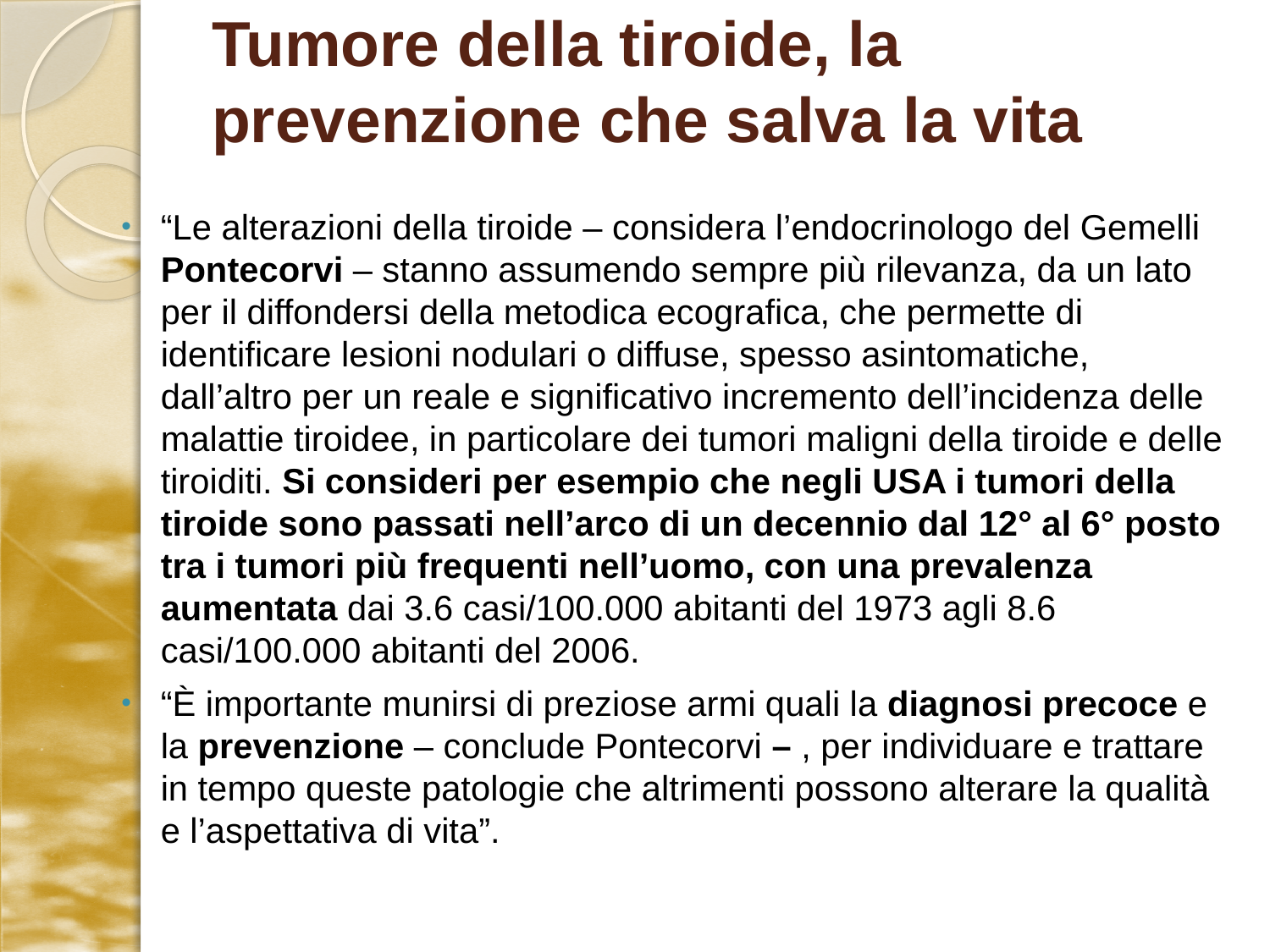

# Tumore della tiroide, la prevenzione che salva la vita
“Le alterazioni della tiroide – considera l’endocrinologo del Gemelli Pontecorvi – stanno assumendo sempre più rilevanza, da un lato per il diffondersi della metodica ecografica, che permette di identificare lesioni nodulari o diffuse, spesso asintomatiche, dall’altro per un reale e significativo incremento dell’incidenza delle malattie tiroidee, in particolare dei tumori maligni della tiroide e delle tiroiditi. Si consideri per esempio che negli USA i tumori della tiroide sono passati nell’arco di un decennio dal 12° al 6° posto tra i tumori più frequenti nell’uomo, con una prevalenza aumentata dai 3.6 casi/100.000 abitanti del 1973 agli 8.6 casi/100.000 abitanti del 2006.
“È importante munirsi di preziose armi quali la diagnosi precoce e la prevenzione – conclude Pontecorvi – , per individuare e trattare in tempo queste patologie che altrimenti possono alterare la qualità e l’aspettativa di vita”.